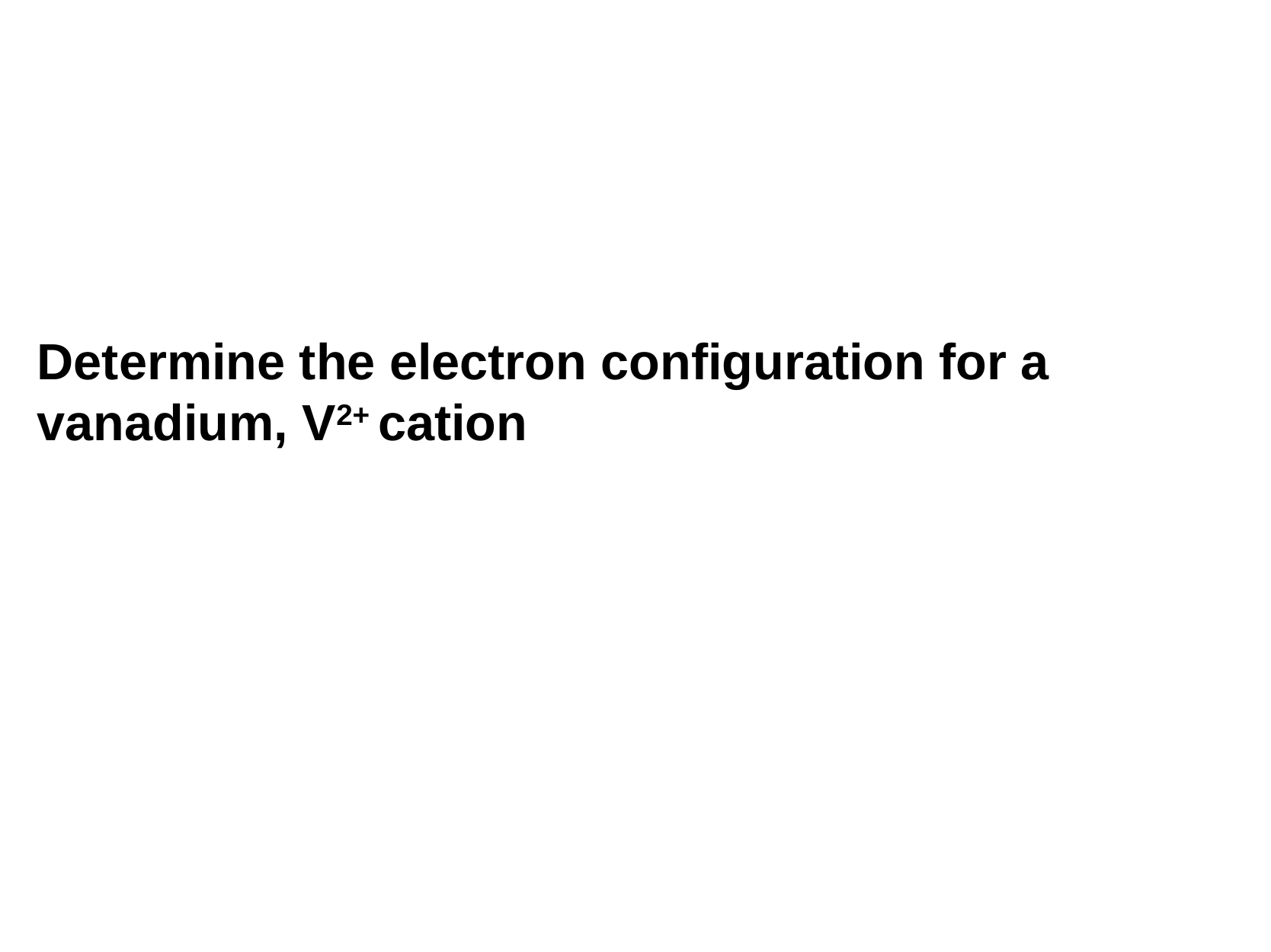

Determine the electron configuration for a  vanadium, V2+ cation